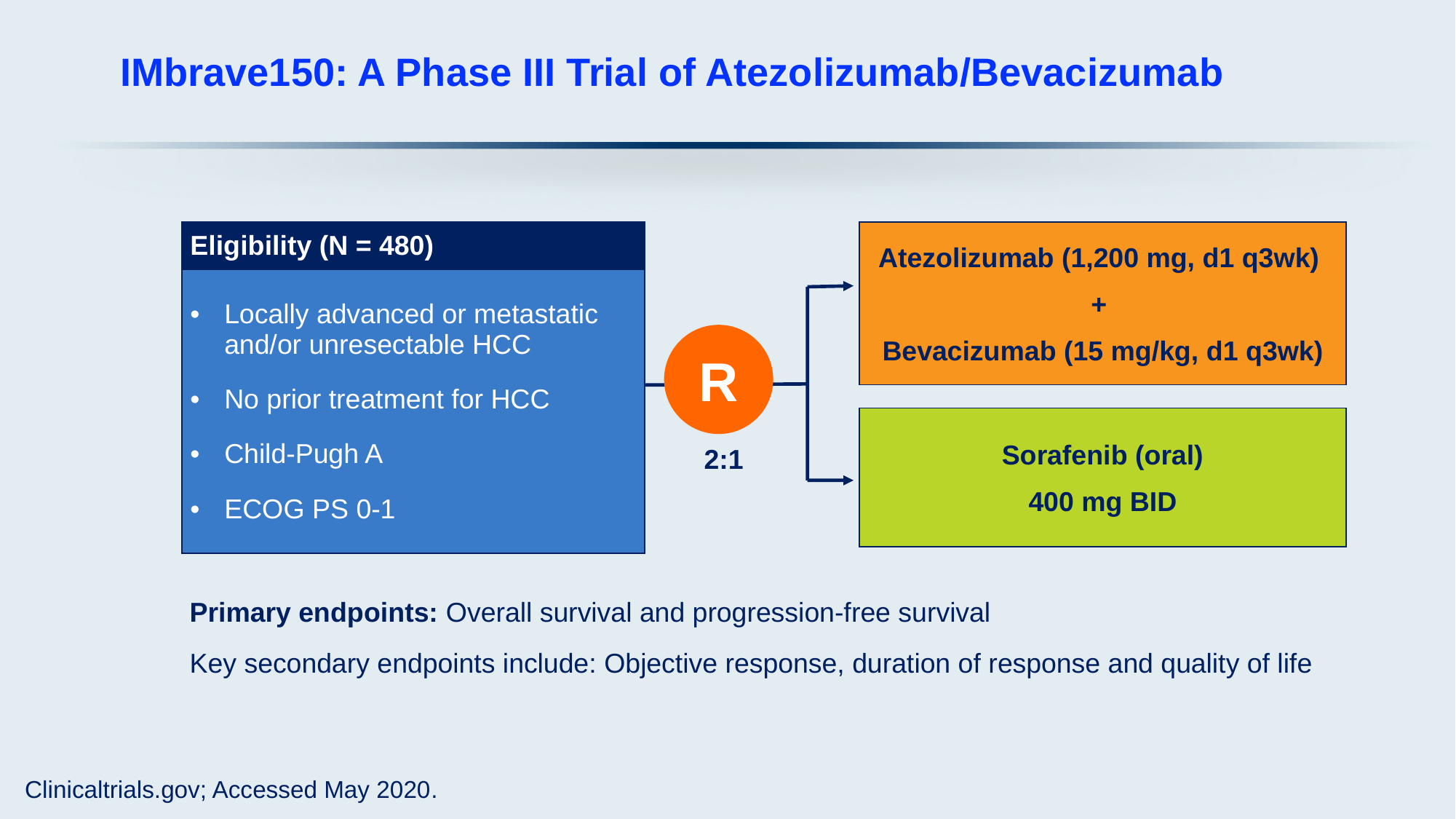

# IMbrave150: A Phase III Trial of Atezolizumab/Bevacizumab
| Eligibility (N = 480) |
| --- |
| Locally advanced or metastatic and/or unresectable HCC No prior treatment for HCC Child-Pugh A ECOG PS 0-1 |
Atezolizumab (1,200 mg, d1 q3wk)
+
Bevacizumab (15 mg/kg, d1 q3wk)

R

Sorafenib (oral)
400 mg BID
2:1

Primary endpoints: Overall survival and progression-free survival
Key secondary endpoints include: Objective response, duration of response and quality of life
Clinicaltrials.gov; Accessed May 2020.